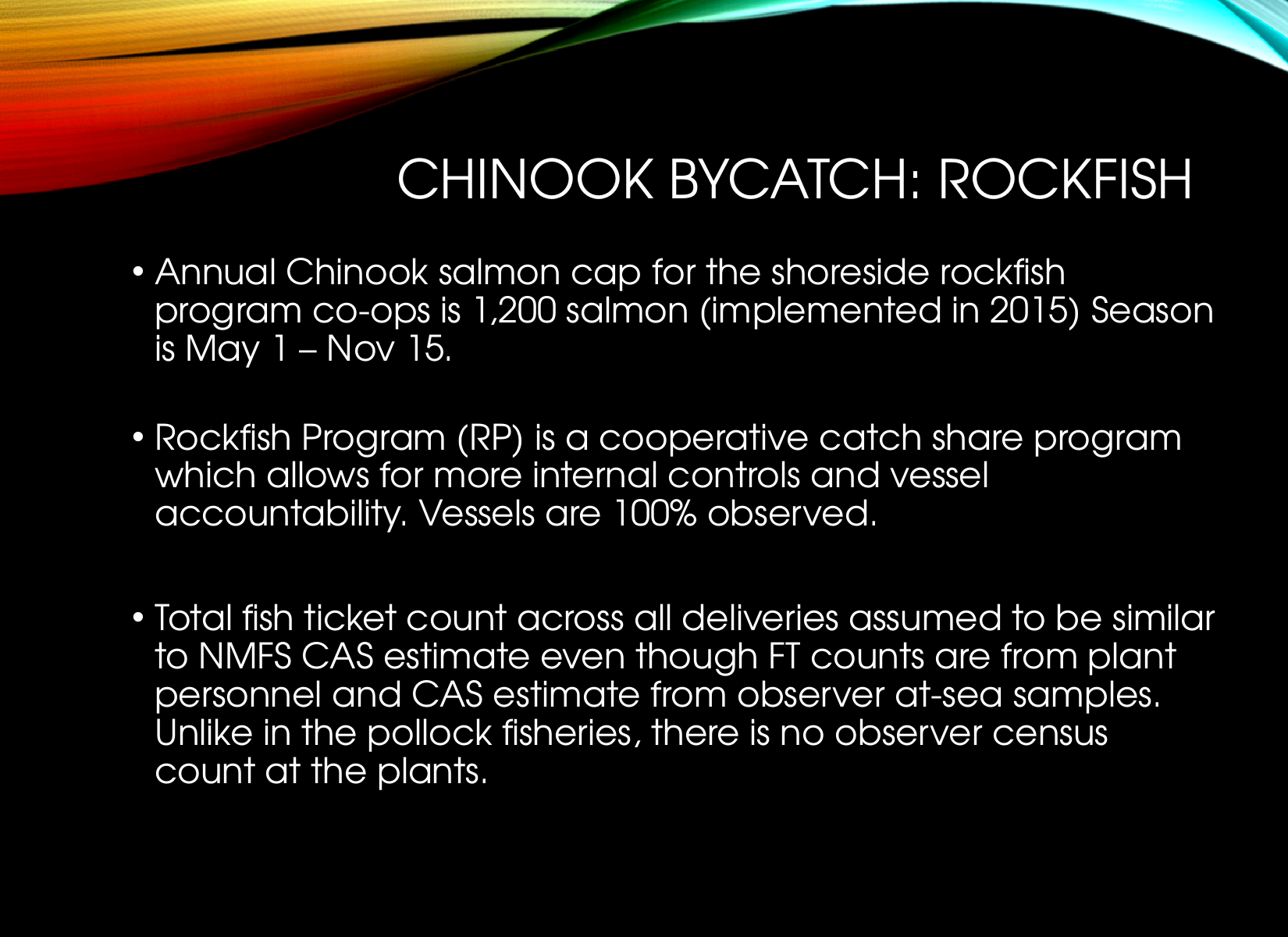

# Chinook bycatch: ROckfish
Annual Chinook salmon cap for the shoreside rockfish program co-ops is 1,200 salmon (implemented in 2015) Season is May 1 – Nov 15.

Rockfish Program (RP) is a cooperative catch share program which allows for more internal controls and vessel accountability. Vessels are 100% observed.

Total fish ticket count across all deliveries assumed to be similar to NMFS CAS estimate even though FT counts are from plant personnel and CAS estimate from observer at-sea samples. Unlike in the pollock fisheries, there is no observer census count at the plants.